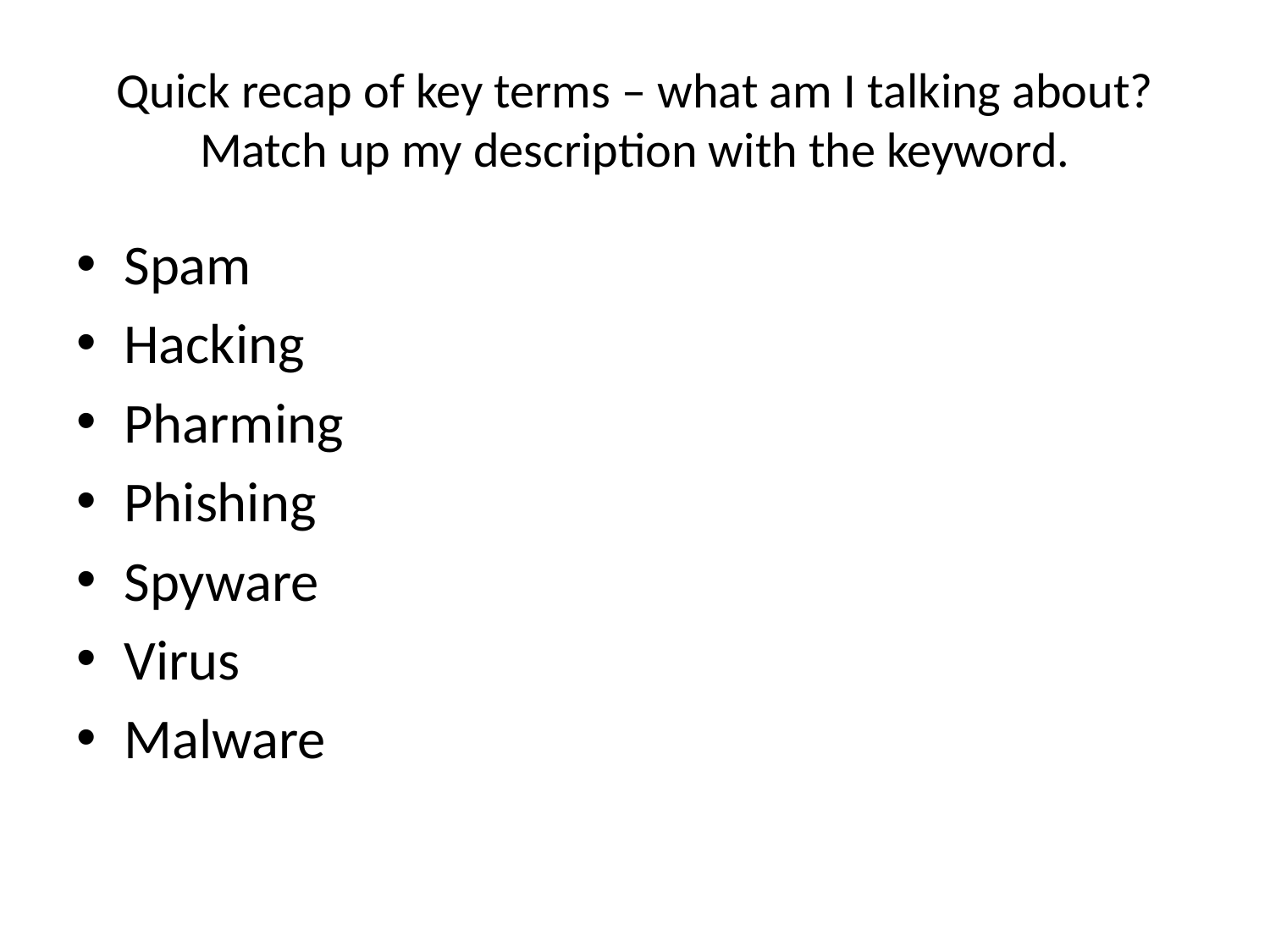

# Quick recap of key terms – what am I talking about? Match up my description with the keyword.
Spam
Hacking
Pharming
Phishing
Spyware
Virus
Malware